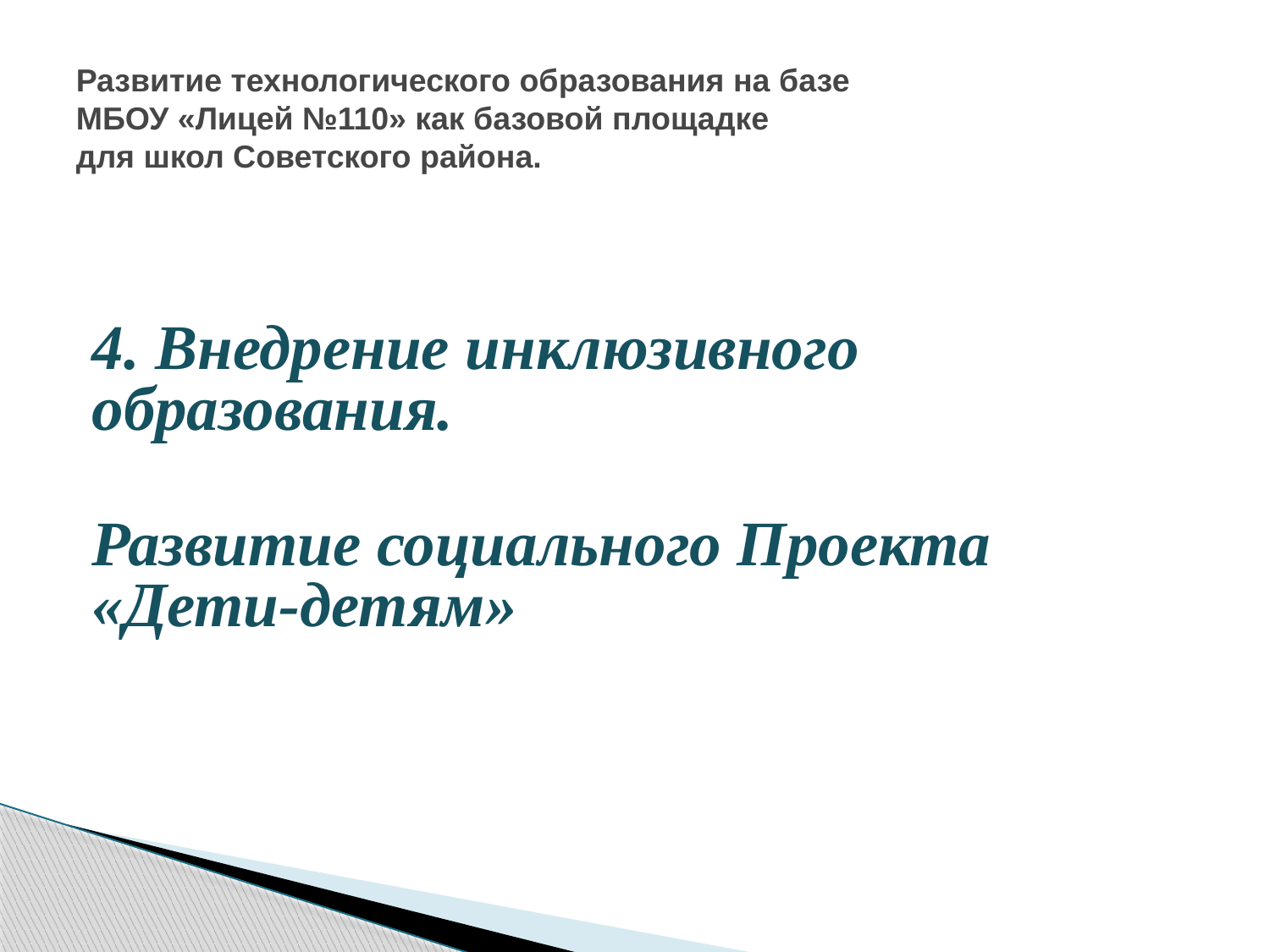

# Развитие технологического образования на базе МБОУ «Лицей №110» как базовой площадке для школ Советского района.

4. Внедрение инклюзивного образования.

Развитие социального Проекта «Дети-детям»